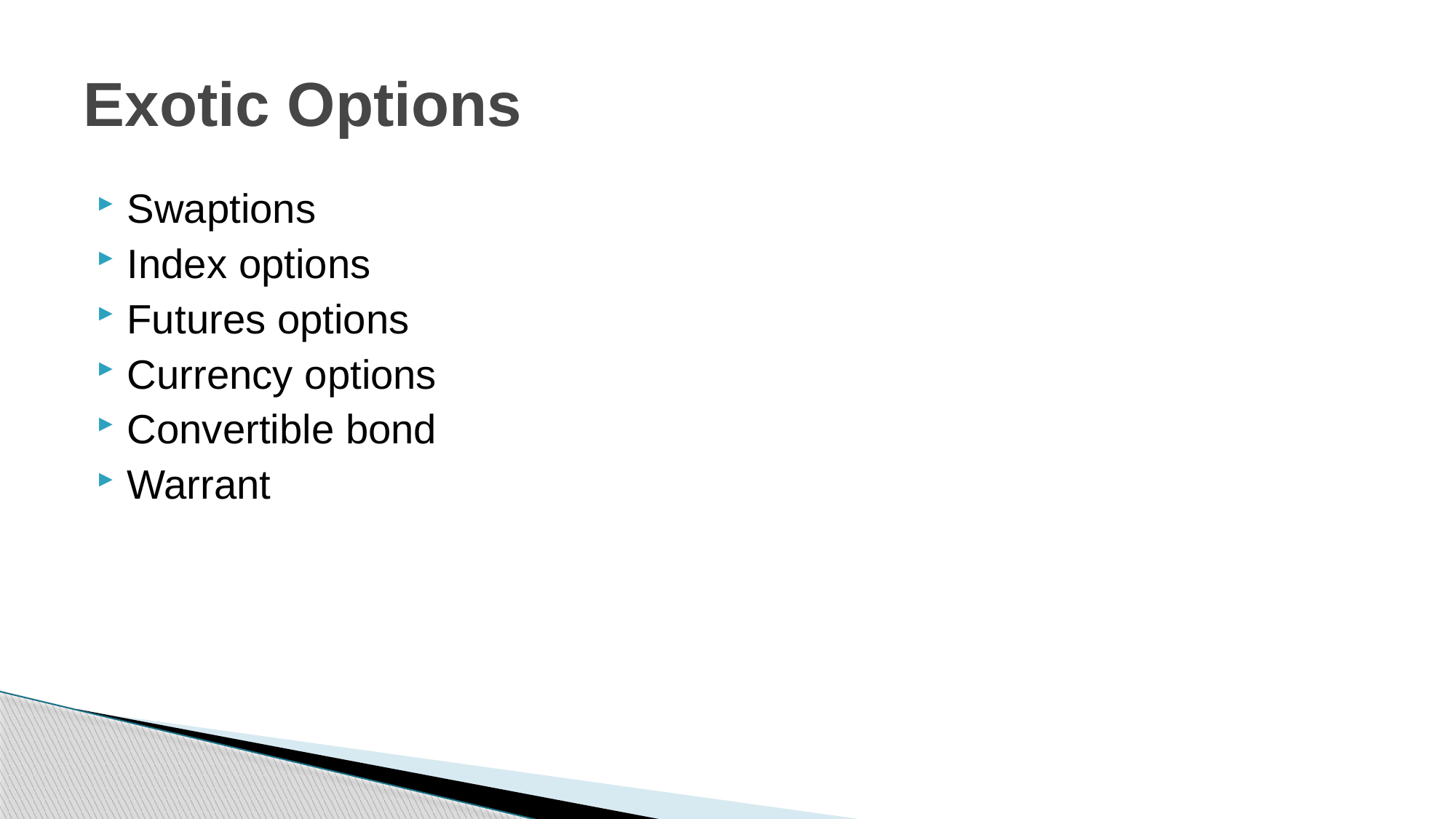

# Exotic Options
Swaptions
Index options
Futures options
Currency options
Convertible bond
Warrant